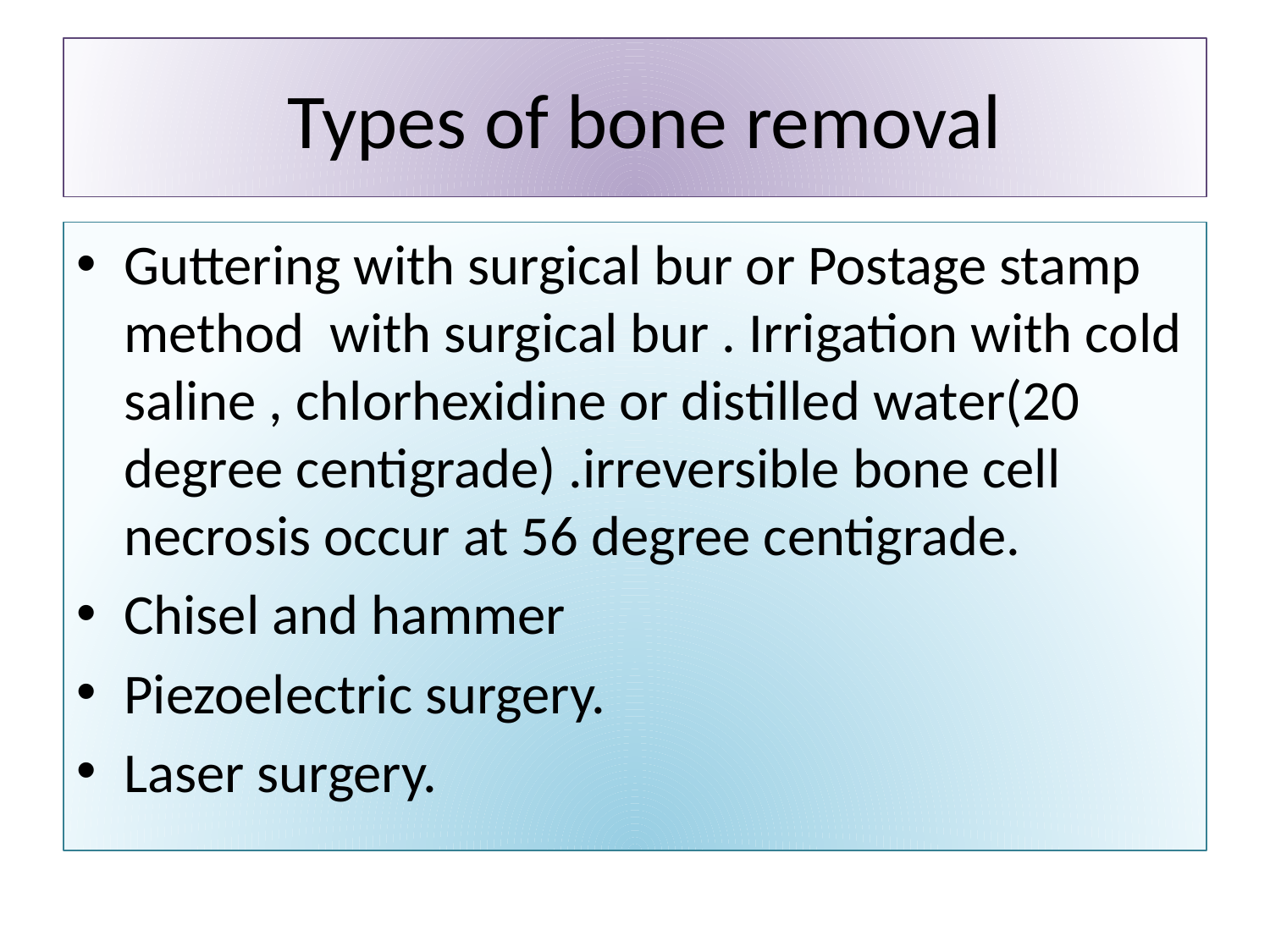

# Types of bone removal
Guttering with surgical bur or Postage stamp method  with surgical bur . Irrigation with cold saline , chlorhexidine or distilled water(20 degree centigrade) .irreversible bone cell necrosis occur at 56 degree centigrade.
Chisel and hammer
Piezoelectric surgery.
Laser surgery.